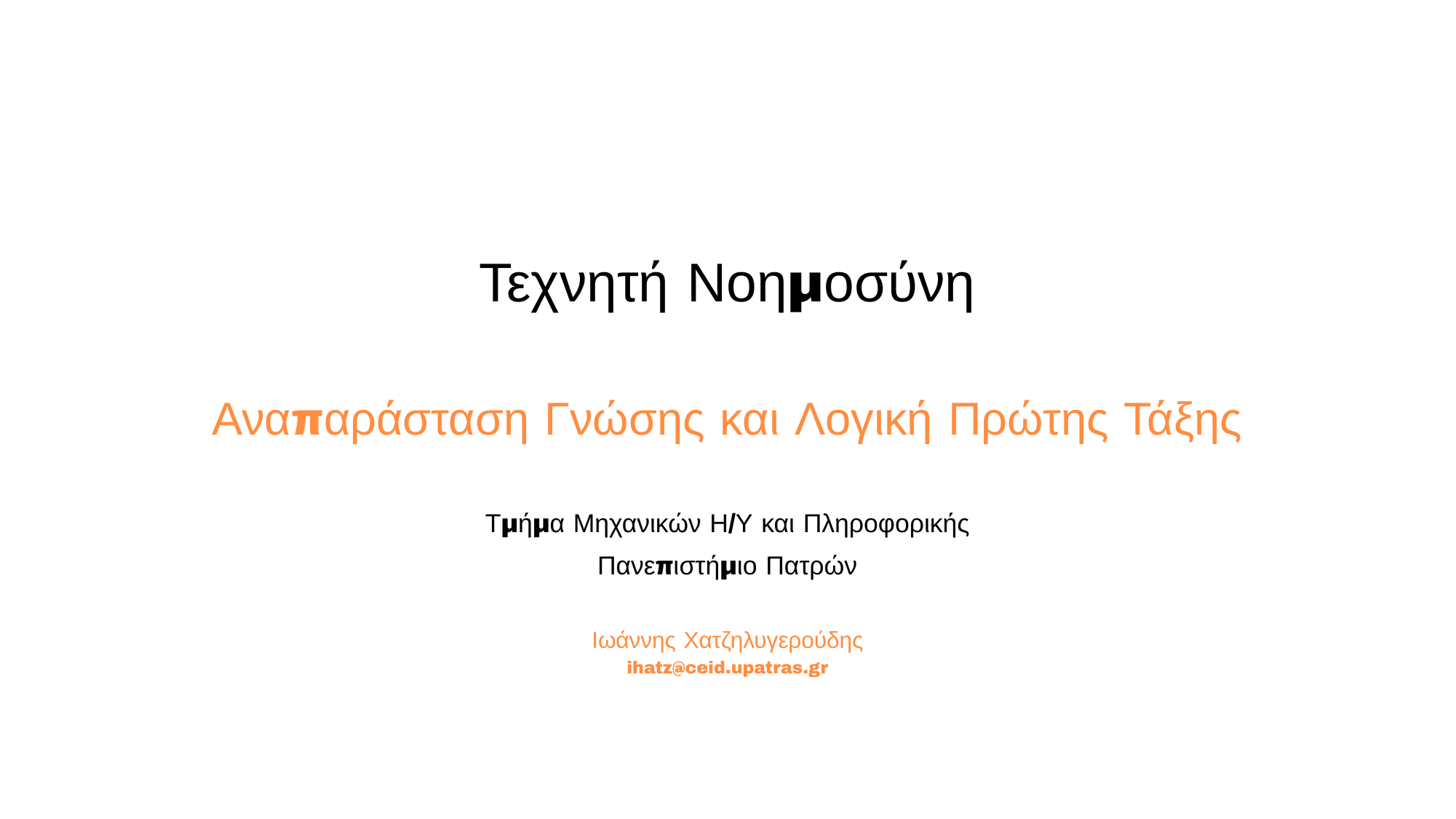

# Τεχνητή Νοημοσύνη
Αναπαράσταση Γνώσης και Λογική Πρώτης Τάξης

Τμήμα Μηχανικών Η/Υ και Πληροφορικής
Πανεπιστήμιο Πατρών

Ιωάννης Χατζηλυγερούδης
ihatz@ceid.upatras.gr